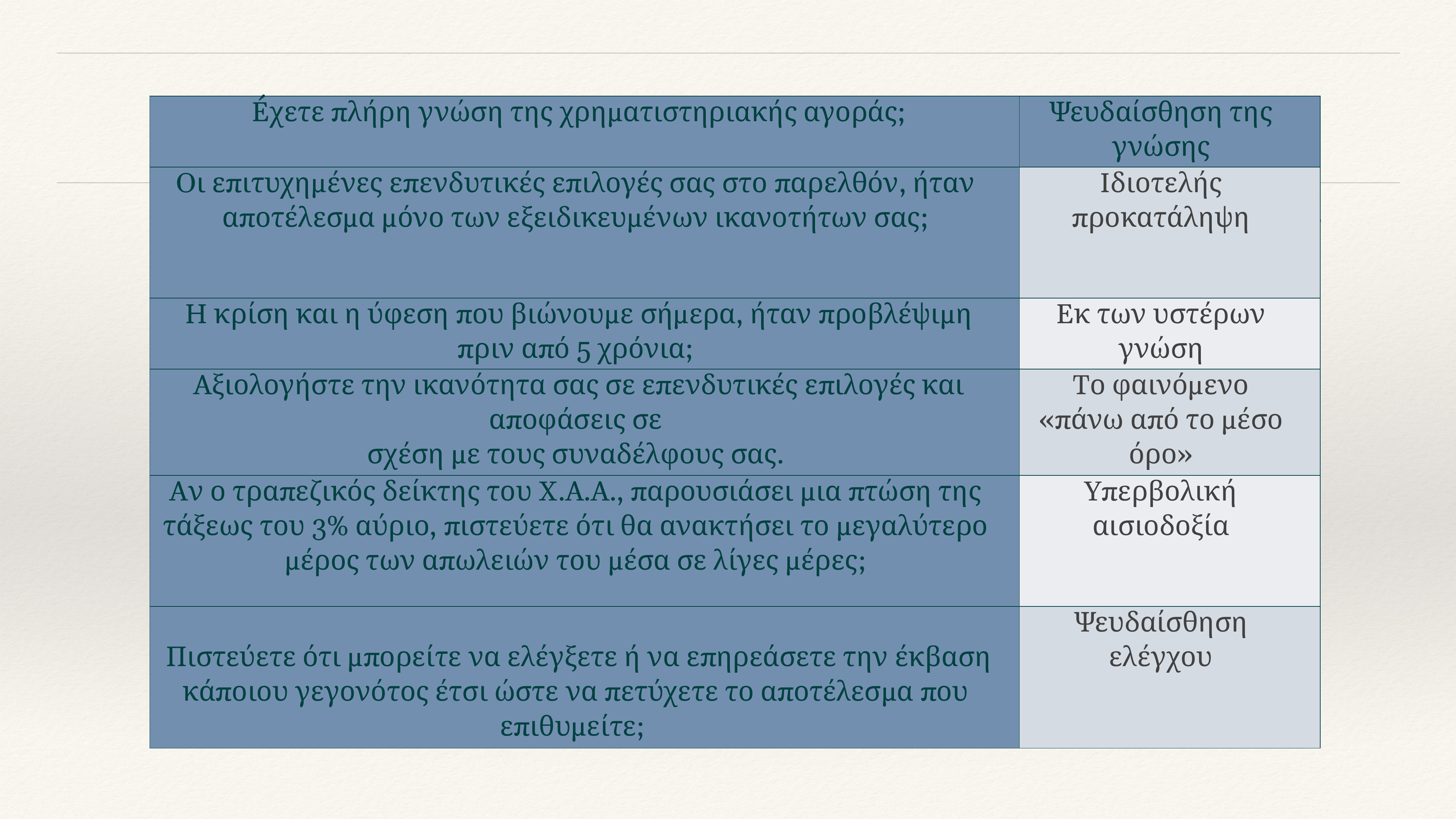

| Έχετε πλήρη γνώση της χρηματιστηριακής αγοράς; | Ψευδαίσθηση της γνώσης |
| --- | --- |
| Οι επιτυχημένες επενδυτικές επιλογές σας στο παρελθόν, ήταν αποτέλεσμα μόνο των εξειδικευμένων ικανοτήτων σας; | Ιδιοτελής προκατάληψη |
| Η κρίση και η ύφεση που βιώνουμε σήμερα, ήταν προβλέψιμη πριν από 5 χρόνια; | Εκ των υστέρων γνώση |
| Αξιολογήστε την ικανότητα σας σε επενδυτικές επιλογές και αποφάσεις σε σχέση με τους συναδέλφους σας. | Το φαινόμενο «πάνω από το μέσο όρο» |
| Αν ο τραπεζικός δείκτης του Χ.Α.Α., παρουσιάσει μια πτώση της τάξεως του 3% αύριο, πιστεύετε ότι θα ανακτήσει το μεγαλύτερο μέρος των απωλειών του μέσα σε λίγες μέρες; | Υπερβολική αισιοδοξία |
| Πιστεύετε ότι μπορείτε να ελέγξετε ή να επηρεάσετε την έκβαση κάποιου γεγονότος έτσι ώστε να πετύχετε το αποτέλεσμα που επιθυμείτε; | Ψευδαίσθηση ελέγχου |